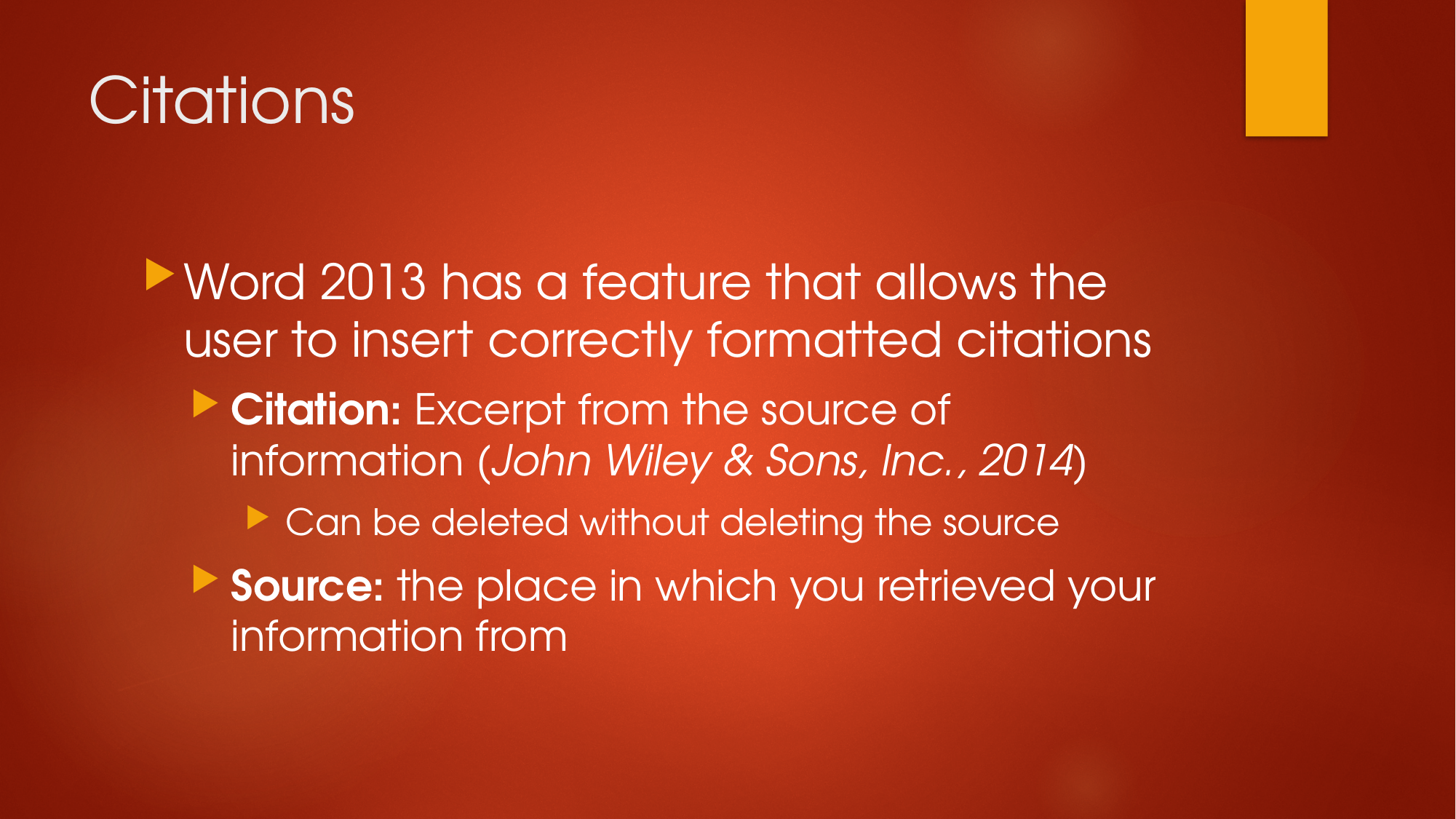

# Citations
Word 2013 has a feature that allows the user to insert correctly formatted citations
Citation: Excerpt from the source of information (John Wiley & Sons, Inc., 2014)
Can be deleted without deleting the source
Source: the place in which you retrieved your information from